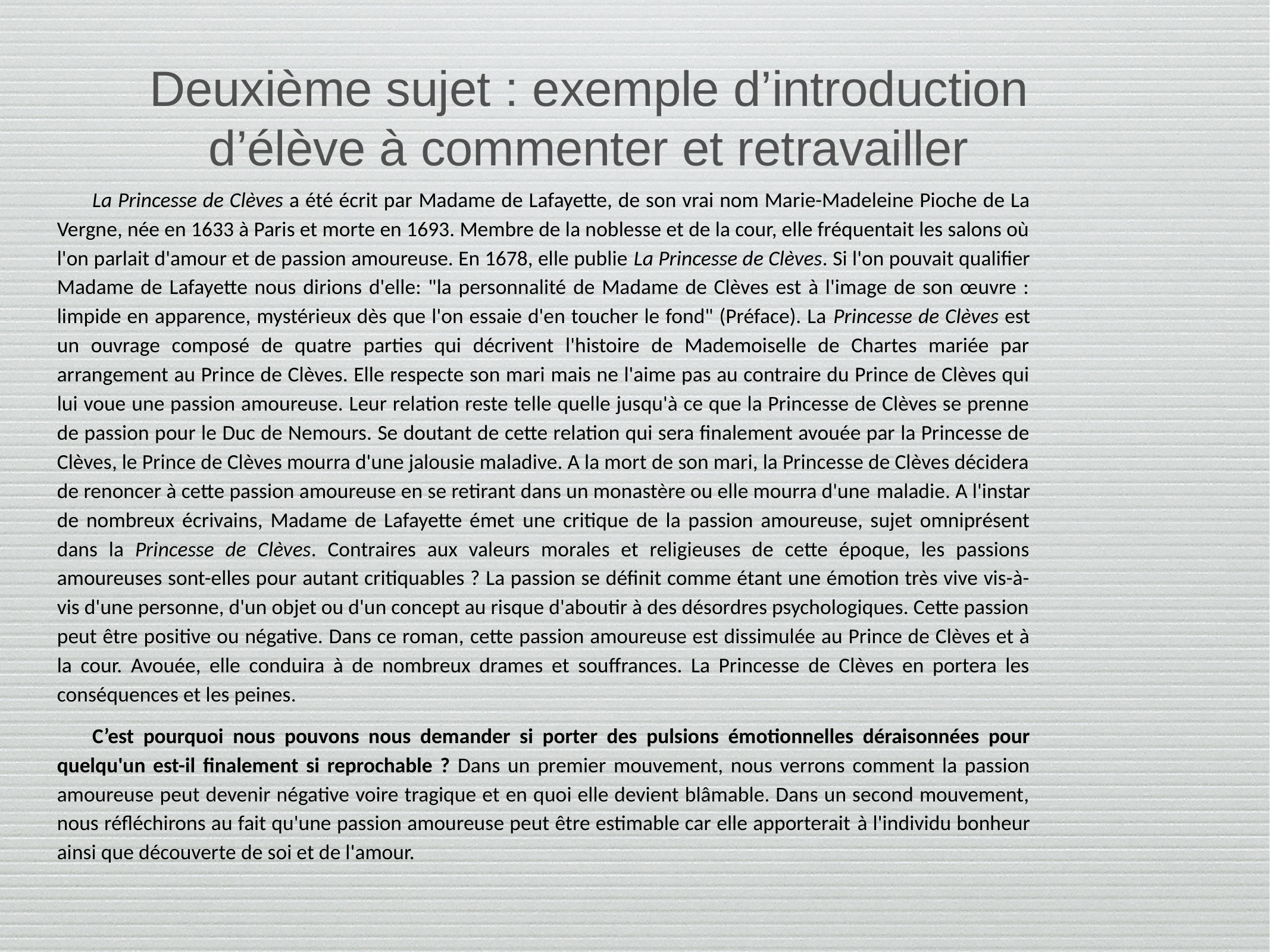

# Deuxième sujet : exemple d’introduction d’élève à commenter et retravailler
La Princesse de Clèves a été écrit par Madame de Lafayette, de son vrai nom Marie-Madeleine Pioche de La Vergne, née en 1633 à Paris et morte en 1693. Membre de la noblesse et de la cour, elle fréquentait les salons où l'on parlait d'amour et de passion amoureuse. En 1678, elle publie La Princesse de Clèves. Si l'on pouvait qualifier Madame de Lafayette nous dirions d'elle: "la personnalité de Madame de Clèves est à l'image de son œuvre : limpide en apparence, mystérieux dès que l'on essaie d'en toucher le fond" (Préface). La Princesse de Clèves est un ouvrage composé de quatre parties qui décrivent l'histoire de Mademoiselle de Chartes mariée par arrangement au Prince de Clèves. Elle respecte son mari mais ne l'aime pas au contraire du Prince de Clèves qui lui voue une passion amoureuse. Leur relation reste telle quelle jusqu'à ce que la Princesse de Clèves se prenne de passion pour le Duc de Nemours. Se doutant de cette relation qui sera finalement avouée par la Princesse de Clèves, le Prince de Clèves mourra d'une jalousie maladive. A la mort de son mari, la Princesse de Clèves décidera de renoncer à cette passion amoureuse en se retirant dans un monastère ou elle mourra d'une maladie. A l'instar de nombreux écrivains, Madame de Lafayette émet une critique de la passion amoureuse, sujet omniprésent dans la Princesse de Clèves. Contraires aux valeurs morales et religieuses de cette époque, les passions amoureuses sont-elles pour autant critiquables ? La passion se définit comme étant une émotion très vive vis-à-vis d'une personne, d'un objet ou d'un concept au risque d'aboutir à des désordres psychologiques. Cette passion peut être positive ou négative. Dans ce roman, cette passion amoureuse est dissimulée au Prince de Clèves et à la cour. Avouée, elle conduira à de nombreux drames et souffrances. La Princesse de Clèves en portera les conséquences et les peines.
C’est pourquoi nous pouvons nous demander si porter des pulsions émotionnelles déraisonnées pour quelqu'un est-il finalement si reprochable ? Dans un premier mouvement, nous verrons comment la passion amoureuse peut devenir négative voire tragique et en quoi elle devient blâmable. Dans un second mouvement, nous réfléchirons au fait qu'une passion amoureuse peut être estimable car elle apporterait à l'individu bonheur ainsi que découverte de soi et de l'amour.